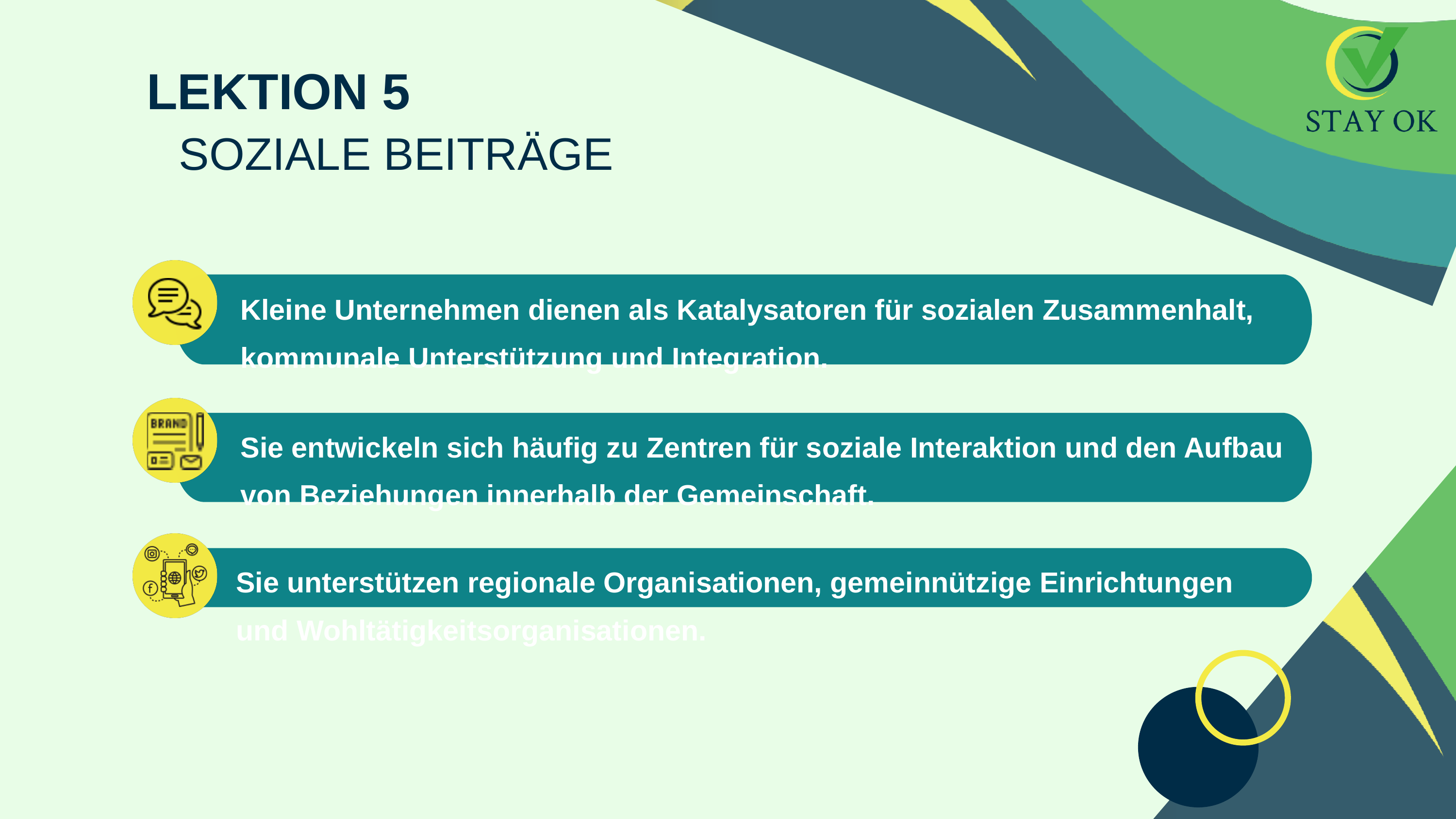

LEKTION 5
SOZIALE BEITRÄGE

Kleine Unternehmen dienen als Katalysatoren für sozialen Zusammenhalt, kommunale Unterstützung und Integration.

Sie entwickeln sich häufig zu Zentren für soziale Interaktion und den Aufbau von Beziehungen innerhalb der Gemeinschaft.

Sie unterstützen regionale Organisationen, gemeinnützige Einrichtungen und Wohltätigkeitsorganisationen.